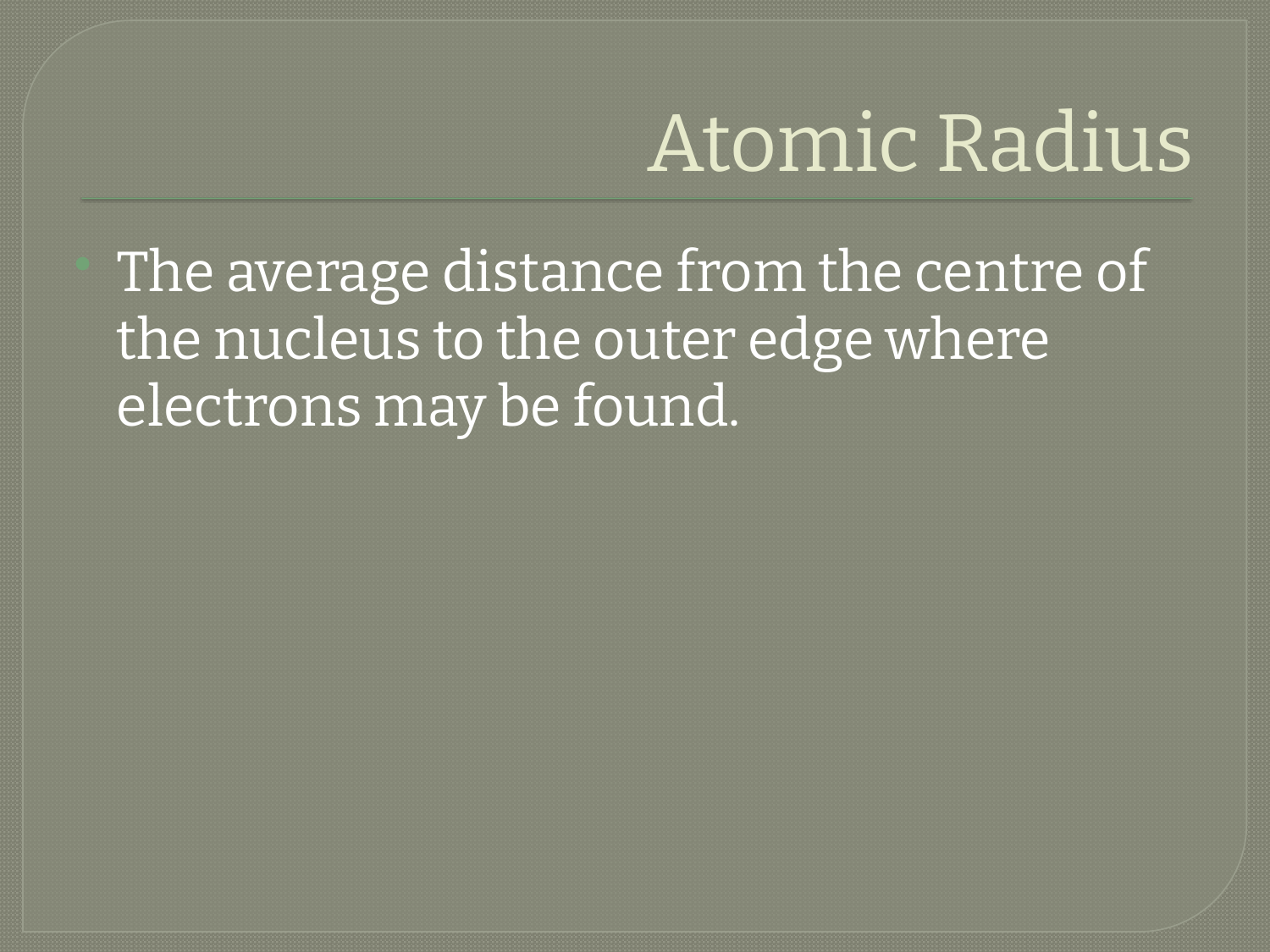

# Atomic Radius
The average distance from the centre of the nucleus to the outer edge where electrons may be found.